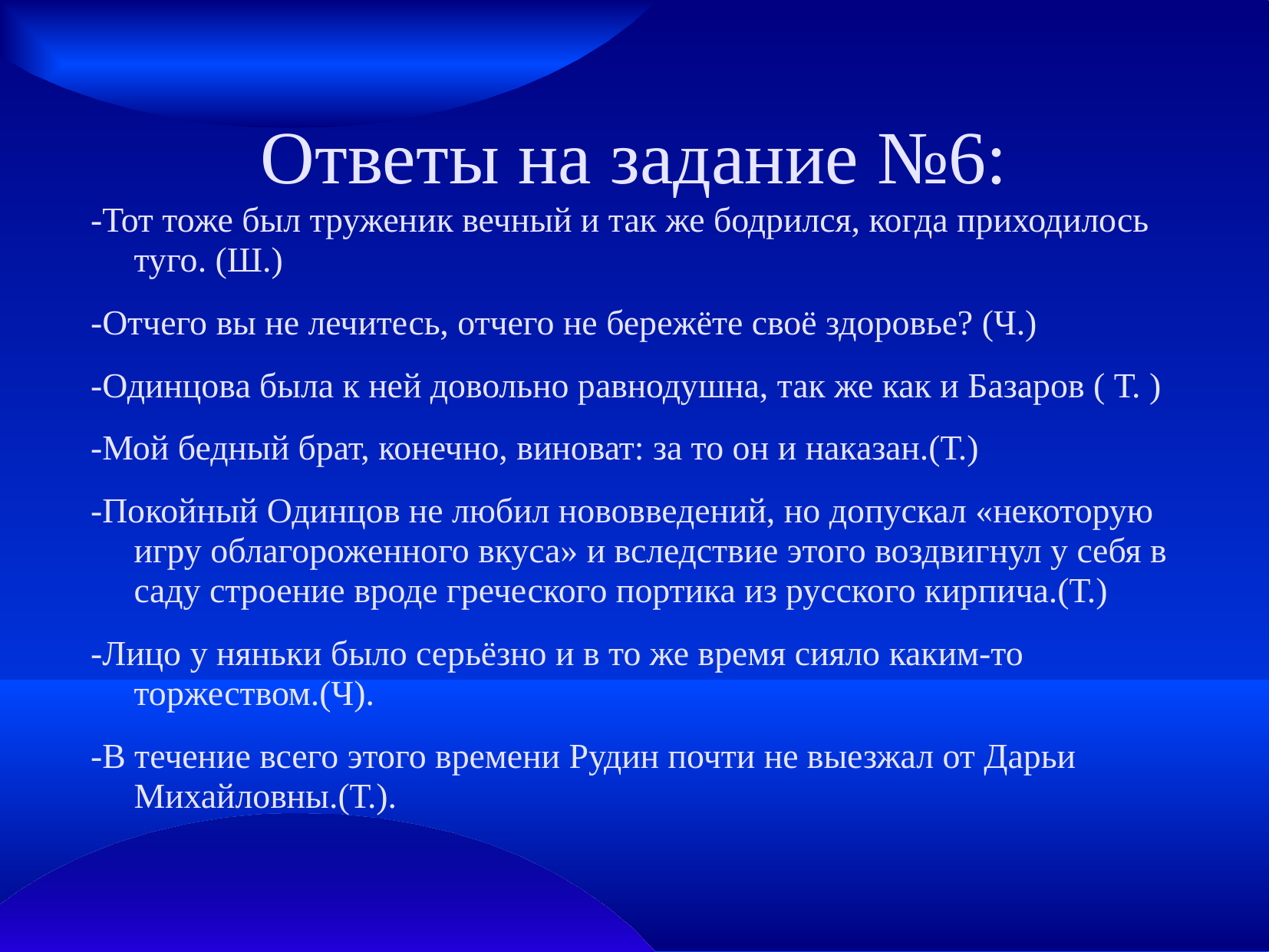

# Ответы на задание №6:
-Тот тоже был труженик вечный и так же бодрился, когда приходилось туго. (Ш.)
-Отчего вы не лечитесь, отчего не бережёте своё здоровье? (Ч.)
-Одинцова была к ней довольно равнодушна, так же как и Базаров ( Т. )
-Мой бедный брат, конечно, виноват: за то он и наказан.(Т.)
-Покойный Одинцов не любил нововведений, но допускал «некоторую игру облагороженного вкуса» и вследствие этого воздвигнул у себя в саду строение вроде греческого портика из русского кирпича.(Т.)
-Лицо у няньки было серьёзно и в то же время сияло каким-то торжеством.(Ч).
-В течение всего этого времени Рудин почти не выезжал от Дарьи Михайловны.(Т.).